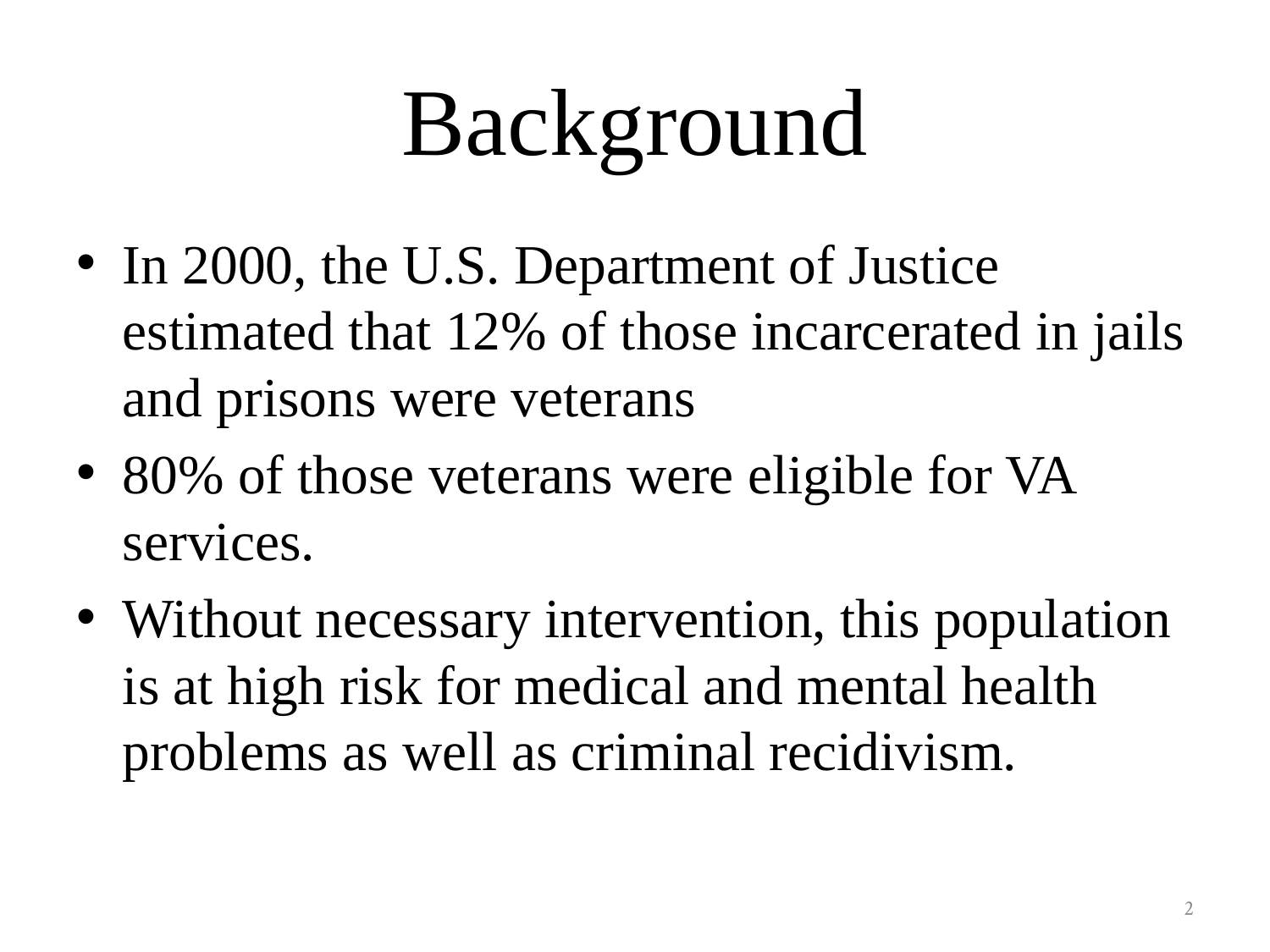

# Background
In 2000, the U.S. Department of Justice estimated that 12% of those incarcerated in jails and prisons were veterans
80% of those veterans were eligible for VA services.
Without necessary intervention, this population is at high risk for medical and mental health problems as well as criminal recidivism.
2